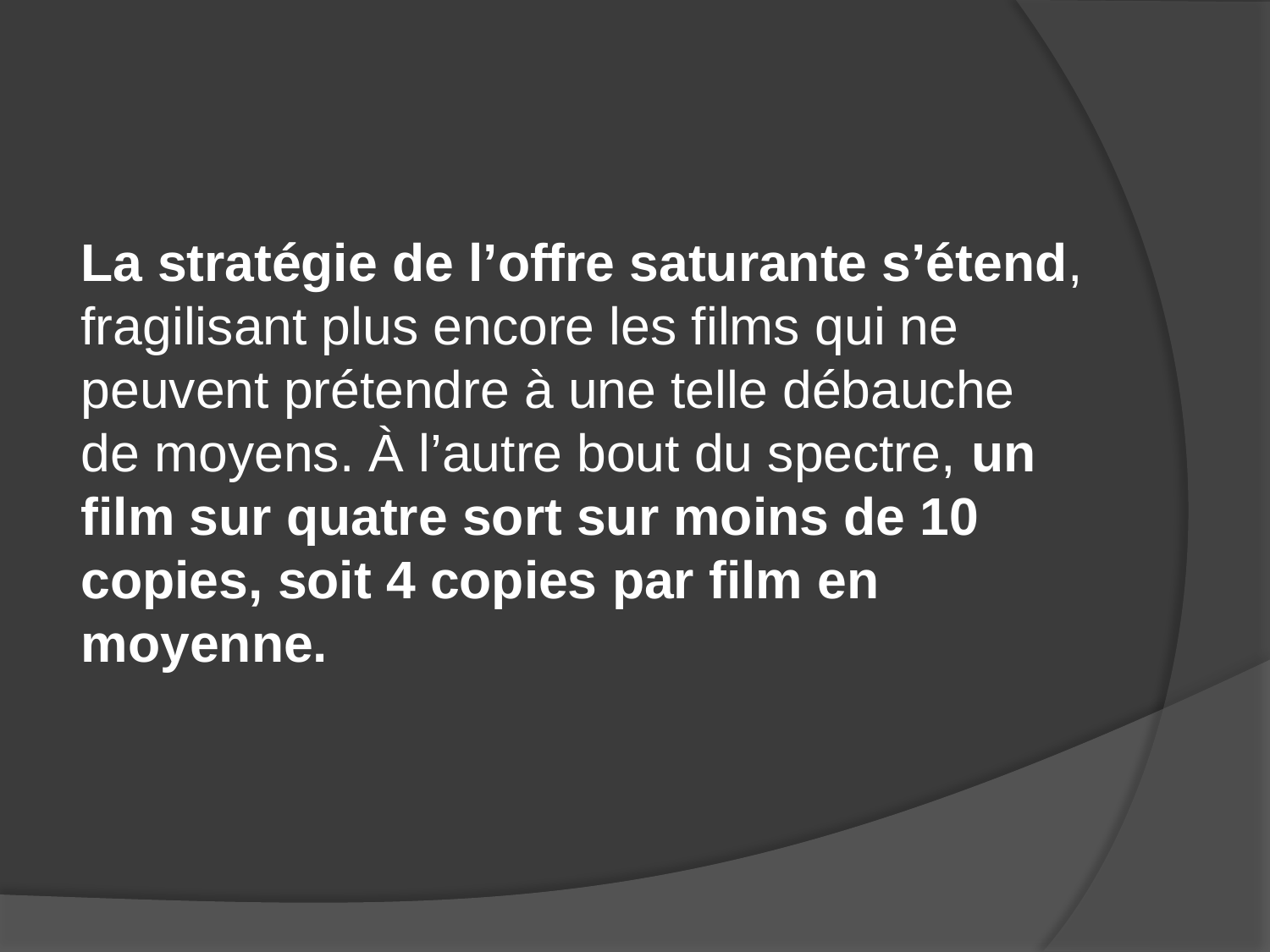

#
La stratégie de l’offre saturante s’étend, fragilisant plus encore les films qui ne peuvent prétendre à une telle débauche de moyens. À l’autre bout du spectre, un film sur quatre sort sur moins de 10 copies, soit 4 copies par film en moyenne.